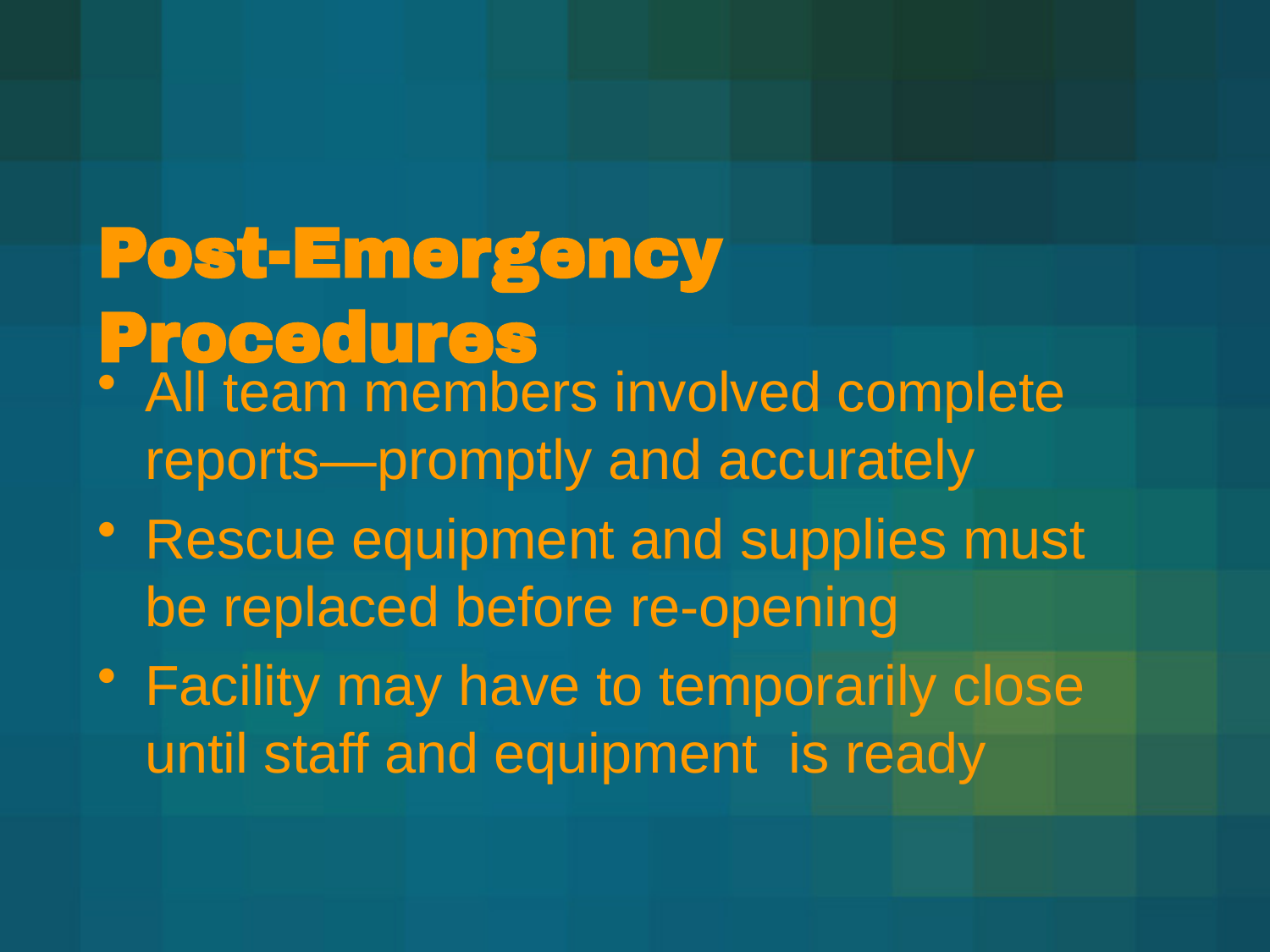

# Post-Emergency Procedures
All team members involved complete reports—promptly and accurately
Rescue equipment and supplies must be replaced before re-opening
Facility may have to temporarily close until staff and equipment  is ready